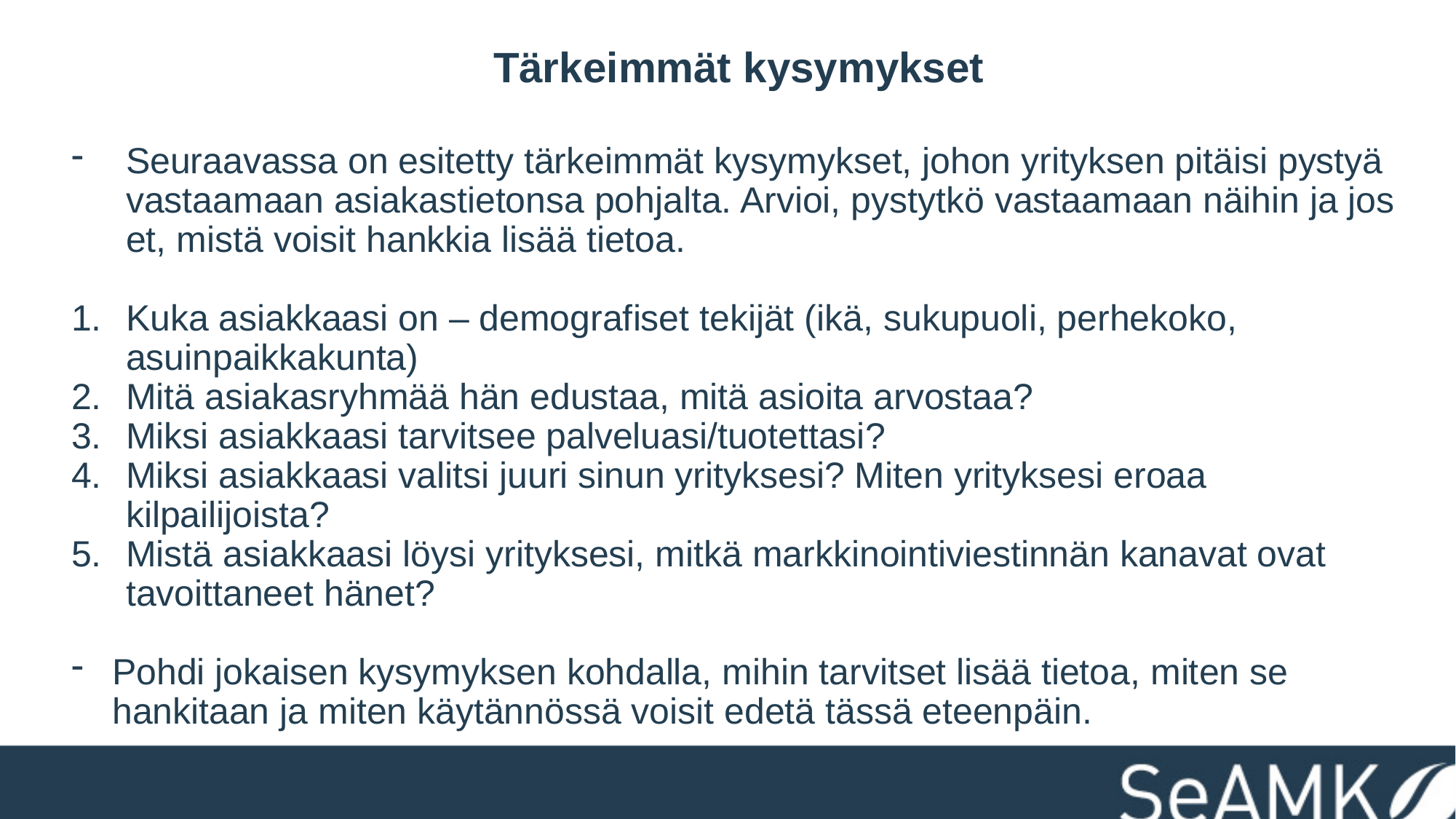

Tärkeimmät kysymykset

Seuraavassa on esitetty tärkeimmät kysymykset, johon yrityksen pitäisi pystyä vastaamaan asiakastietonsa pohjalta. Arvioi, pystytkö vastaamaan näihin ja jos et, mistä voisit hankkia lisää tietoa.

Kuka asiakkaasi on – demografiset tekijät (ikä, sukupuoli, perhekoko, asuinpaikkakunta)
Mitä asiakasryhmää hän edustaa, mitä asioita arvostaa?
Miksi asiakkaasi tarvitsee palveluasi/tuotettasi?
Miksi asiakkaasi valitsi juuri sinun yrityksesi? Miten yrityksesi eroaa kilpailijoista?
Mistä asiakkaasi löysi yrityksesi, mitkä markkinointiviestinnän kanavat ovat tavoittaneet hänet?

Pohdi jokaisen kysymyksen kohdalla, mihin tarvitset lisää tietoa, miten se hankitaan ja miten käytännössä voisit edetä tässä eteenpäin.